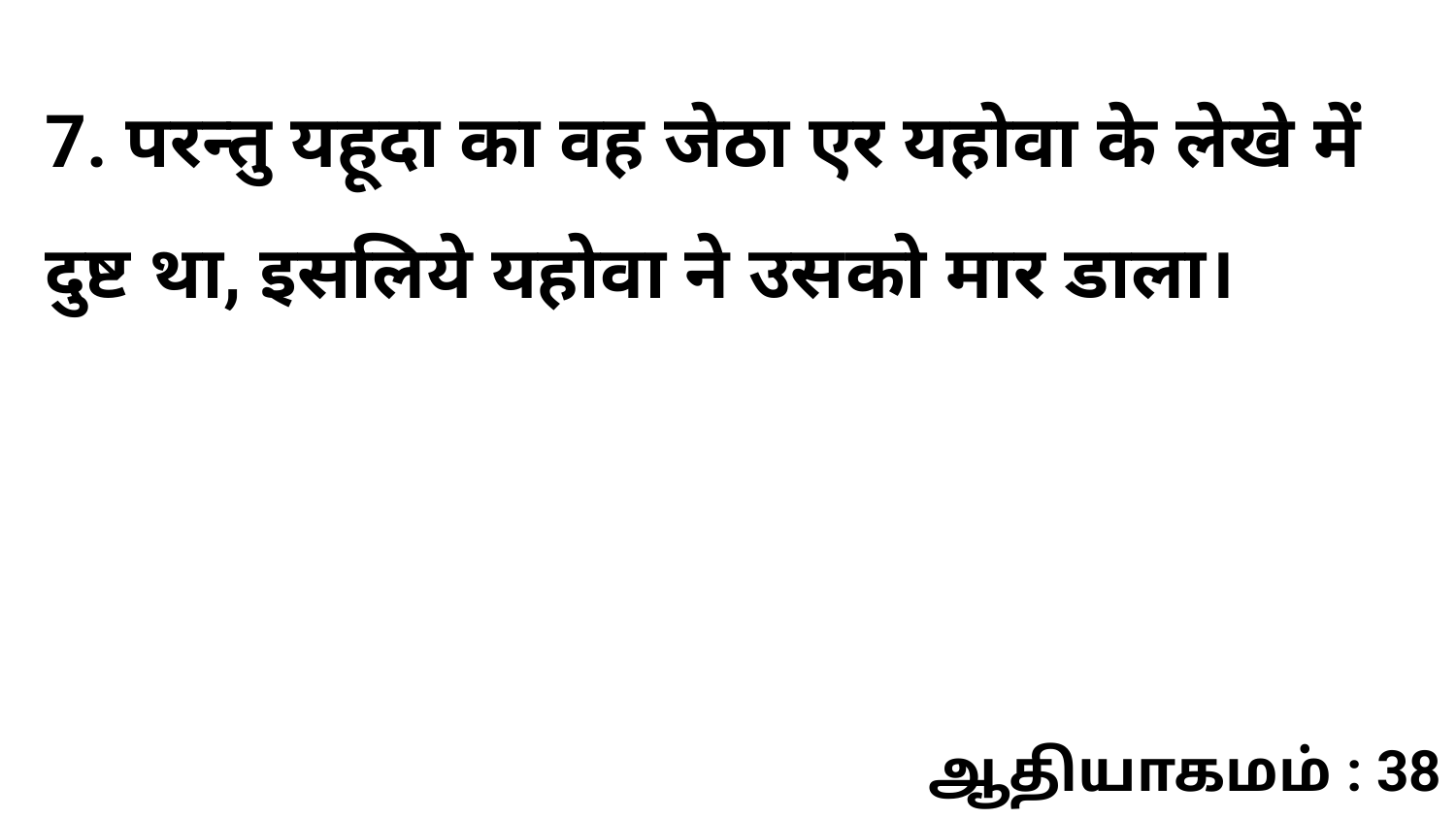

7. परन्तु यहूदा का वह जेठा एर यहोवा के लेखे में दुष्ट था, इसलिये यहोवा ने उसको मार डाला।
ஆதியாகமம் : 38